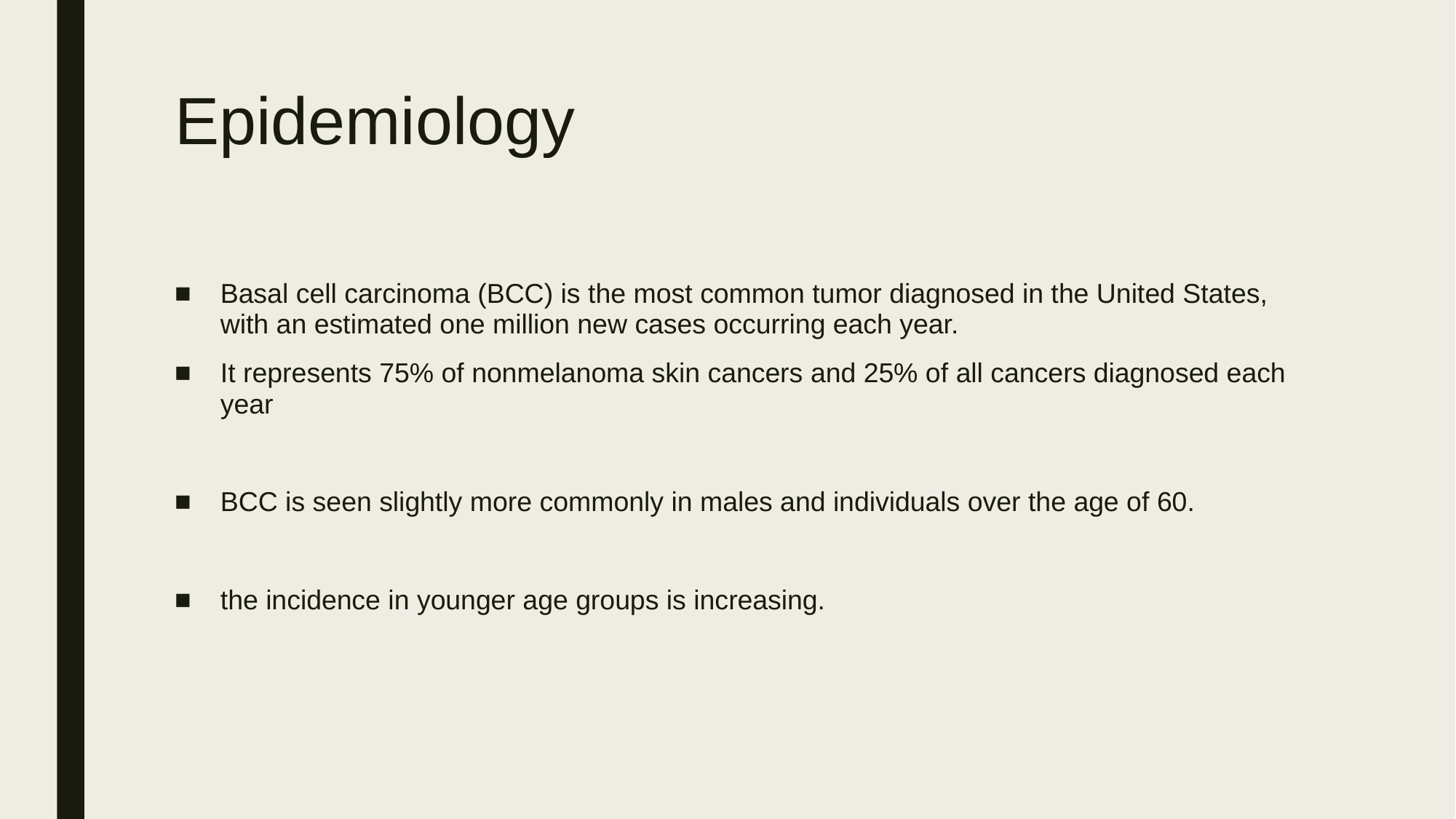

# Epidemiology
Basal cell carcinoma (BCC) is the most common tumor diagnosed in the United States, with an estimated one million new cases occurring each year.
It represents 75% of nonmelanoma skin cancers and 25% of all cancers diagnosed each year

BCC is seen slightly more commonly in males and individuals over the age of 60.

the incidence in younger age groups is increasing.